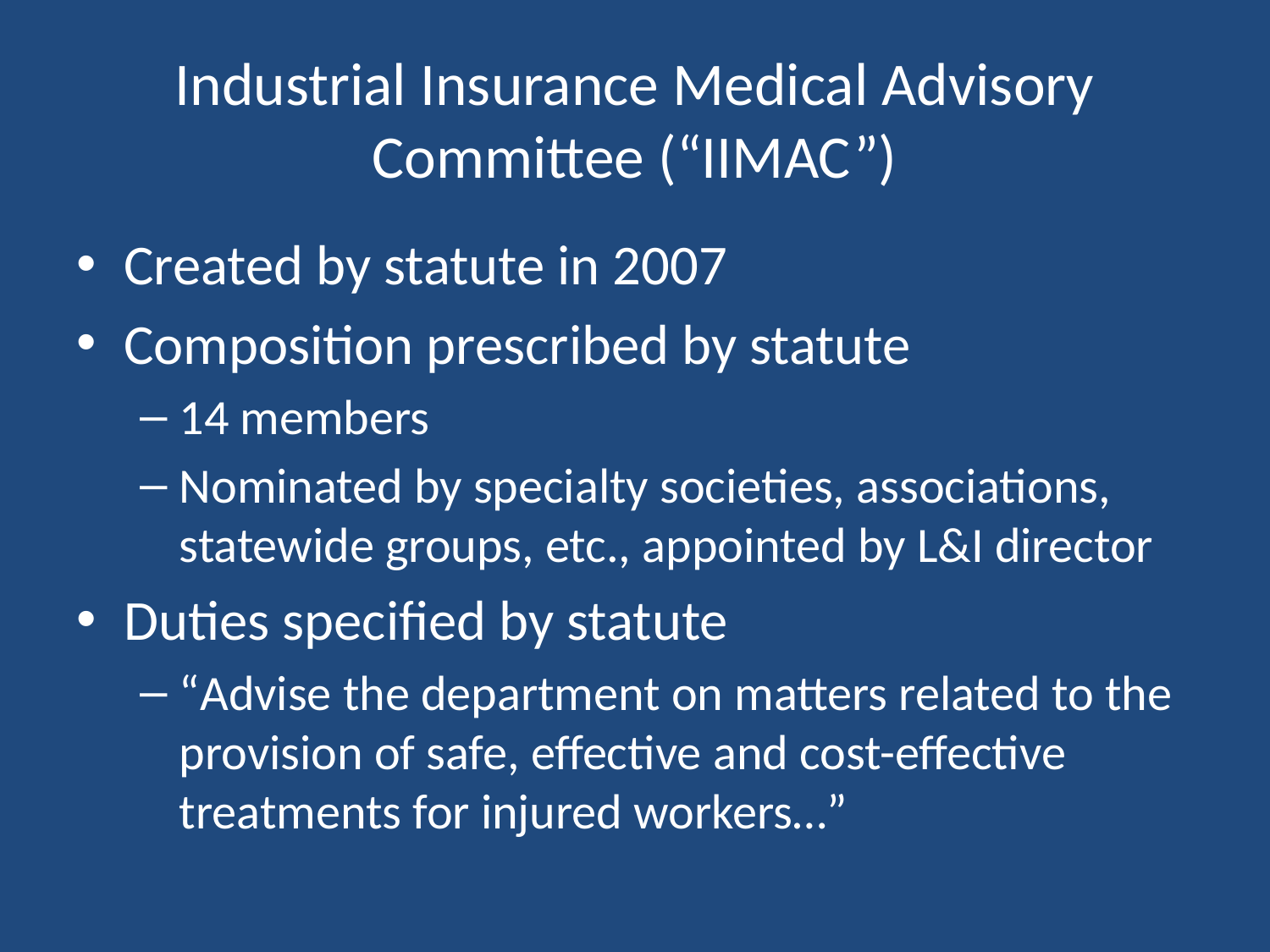

# Industrial Insurance Medical Advisory Committee (“IIMAC”)
Created by statute in 2007
Composition prescribed by statute
14 members
Nominated by specialty societies, associations, statewide groups, etc., appointed by L&I director
Duties specified by statute
“Advise the department on matters related to the provision of safe, effective and cost-effective treatments for injured workers…”